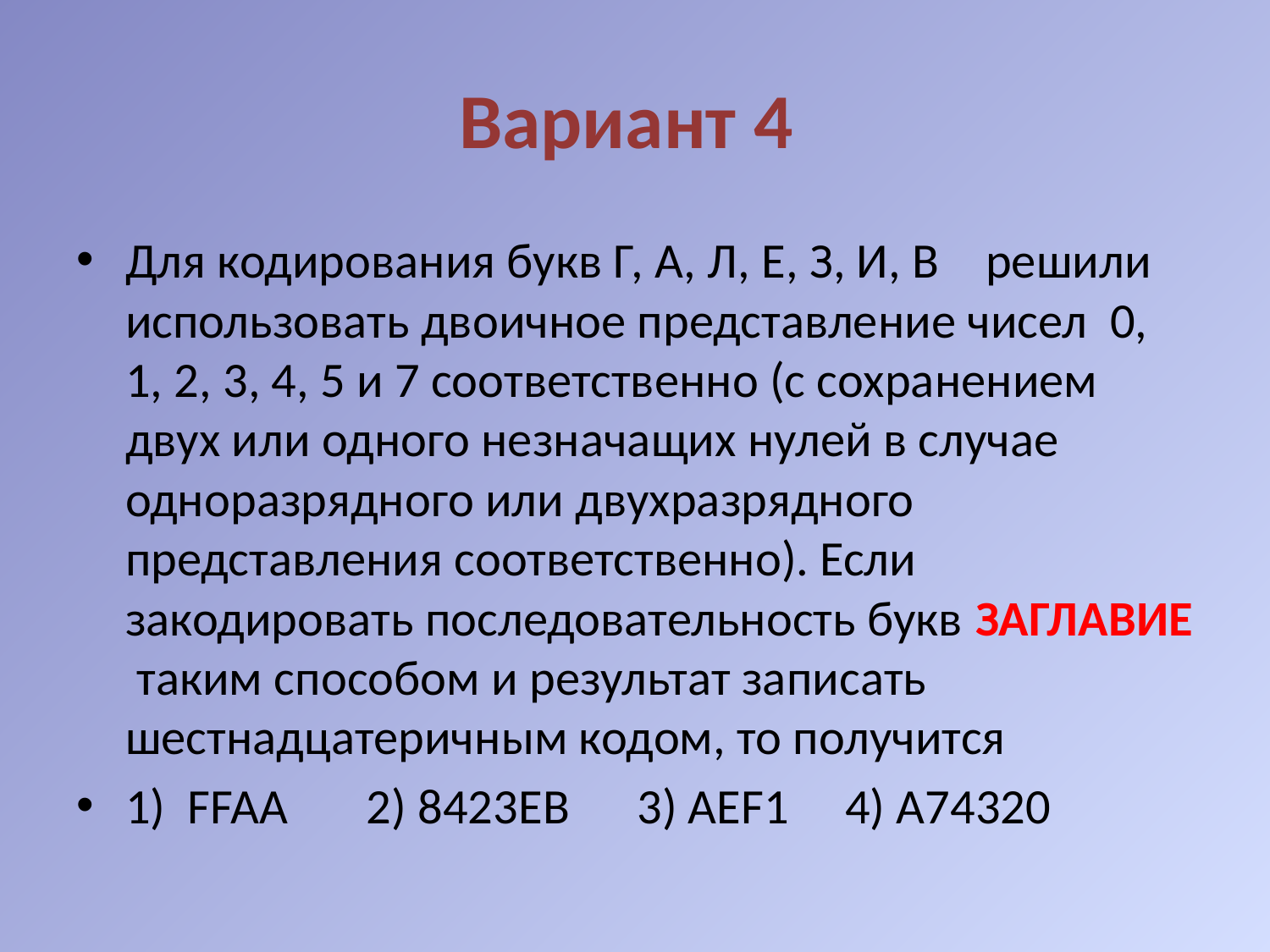

# Вариант 4
Для кодирования букв Г, А, Л, Е, З, И, В    решили использовать двоичное представление чисел  0, 1, 2, 3, 4, 5 и 7 соответственно (с сохранением двух или одного незначащих нулей в случае одноразрядного или двухразрядного представления соответственно). Если закодировать последовательность букв ЗАГЛАВИЕ  таким способом и результат записать шестнадцатеричным кодом, то получится
1)  FFAA       2) 8423EB      3) AEF1     4) A74320